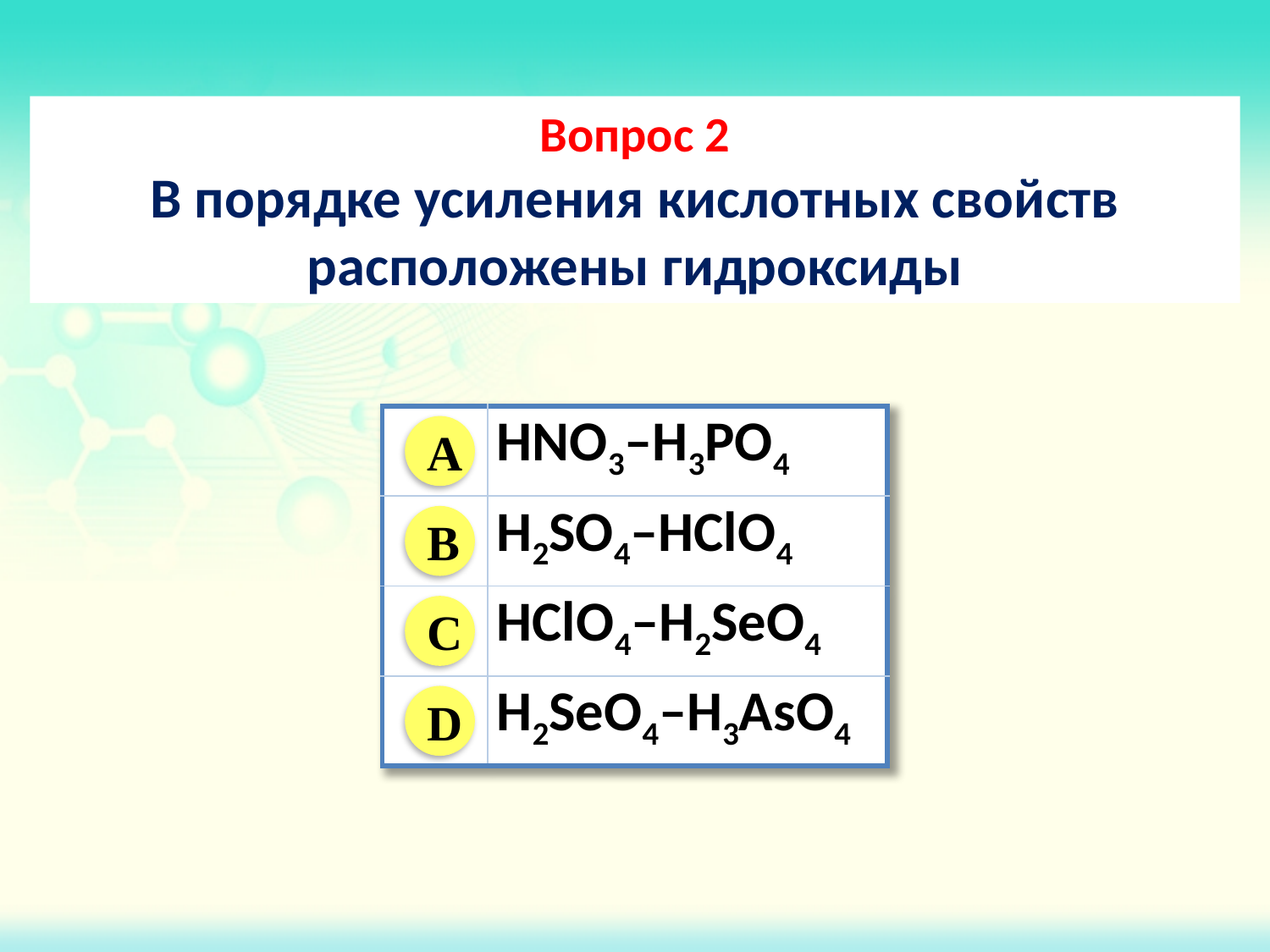

Вопрос 2
В порядке усиления кислотных свойств расположены гидроксиды
|  | HNO3–H3PO4 |
| --- | --- |
|  | H2SO4–HClO4 |
|  | HClO4–H2SeO4 |
|  | H2SeO4–H3AsO4 |
A
B
C
D